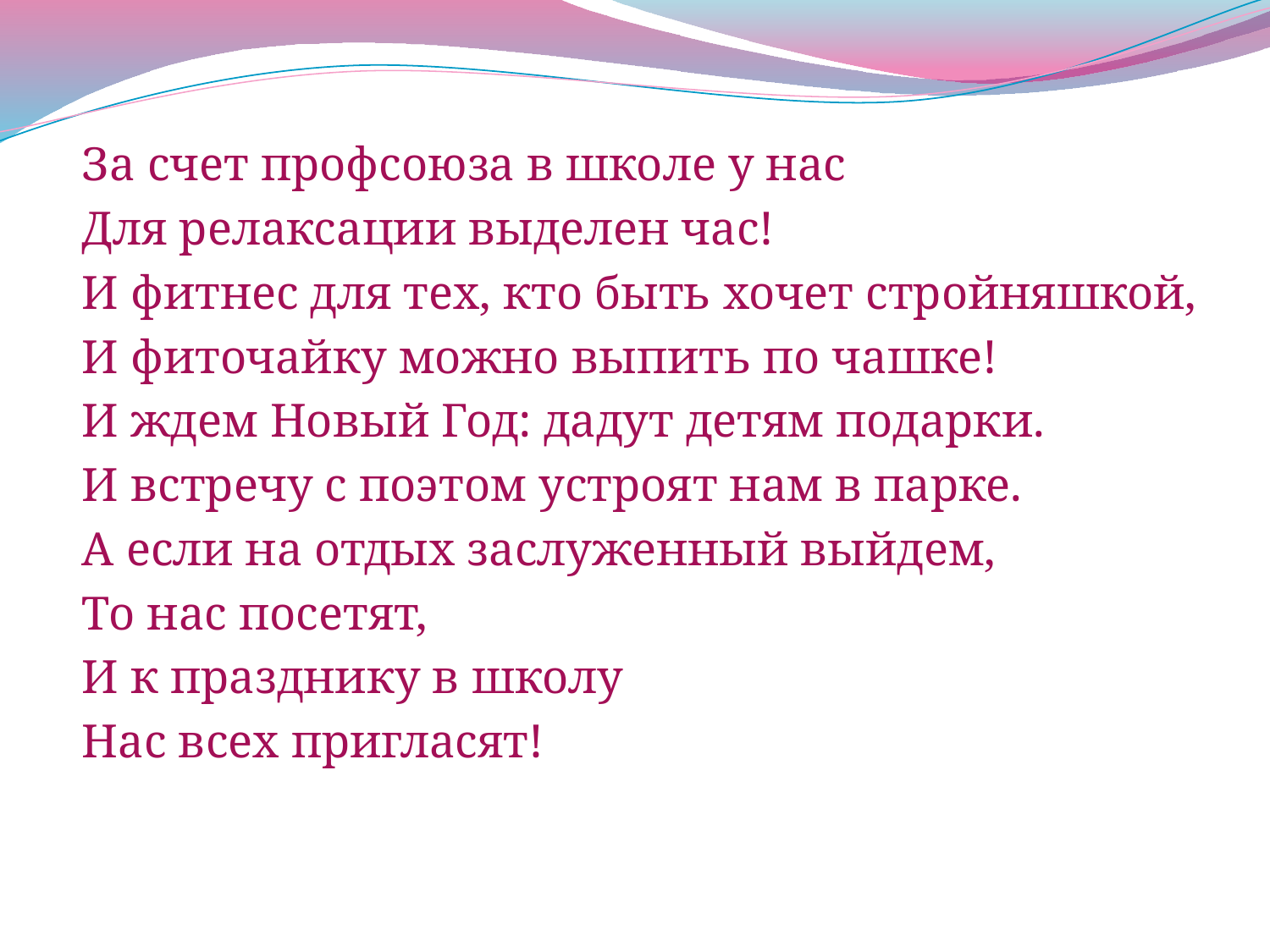

За счет профсоюза в школе у нас
Для релаксации выделен час!
И фитнес для тех, кто быть хочет стройняшкой,
И фиточайку можно выпить по чашке!
И ждем Новый Год: дадут детям подарки.
И встречу с поэтом устроят нам в парке.
А если на отдых заслуженный выйдем,
То нас посетят,
И к празднику в школу
Нас всех пригласят!